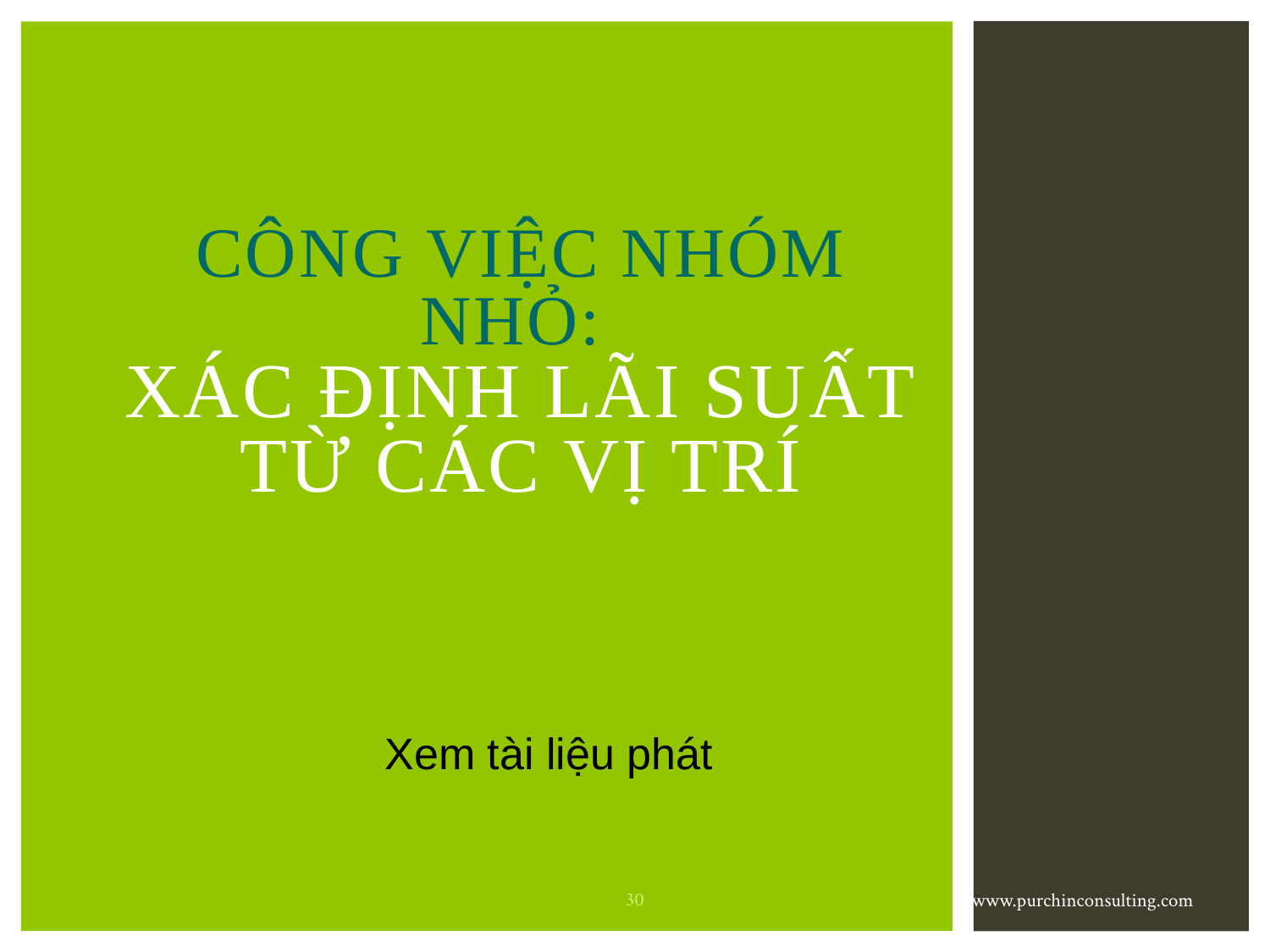

# CÔNG VIệC NHÓM NHỎ: XÁC ĐỊNH LÃI SUẤT TỪ CÁC VỊ TRÍ
Xem tài liệu phát
30
www.purchinconsulting.com